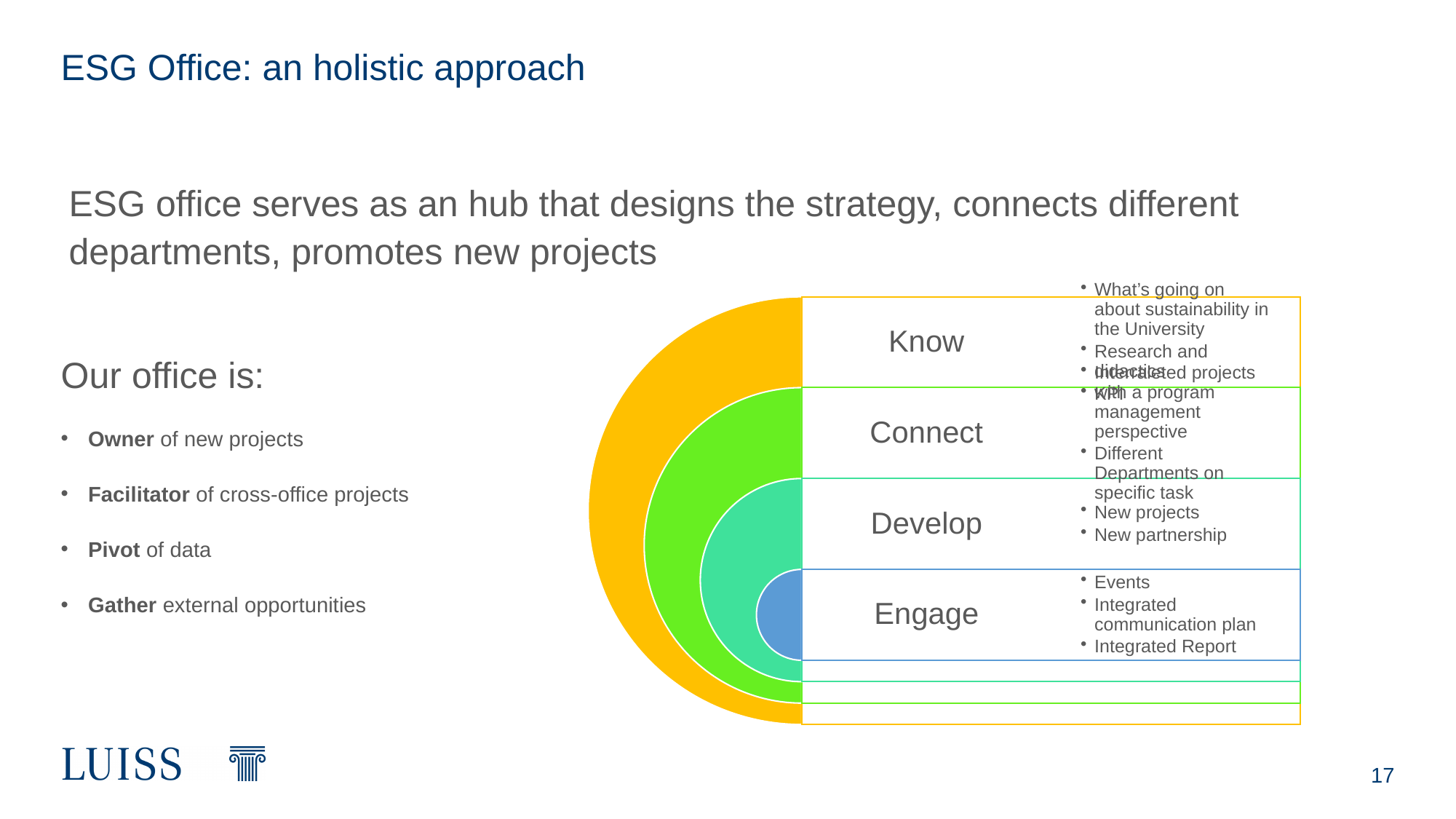

ESG office serves as an hub that designs the strategy, connects different departments, promotes new projects
# ESG Office: an holistic approach
Know
Connect
Develop
Engage
What’s going on about sustainability in the University
Research and didactics
KPI
Interraleted projects with a program management perspective
Different Departments on specific task
New projects
New partnership
Events
Integrated communication plan
Integrated Report
Our office is:
Owner of new projects
Facilitator of cross-office projects
Pivot of data
Gather external opportunities
17